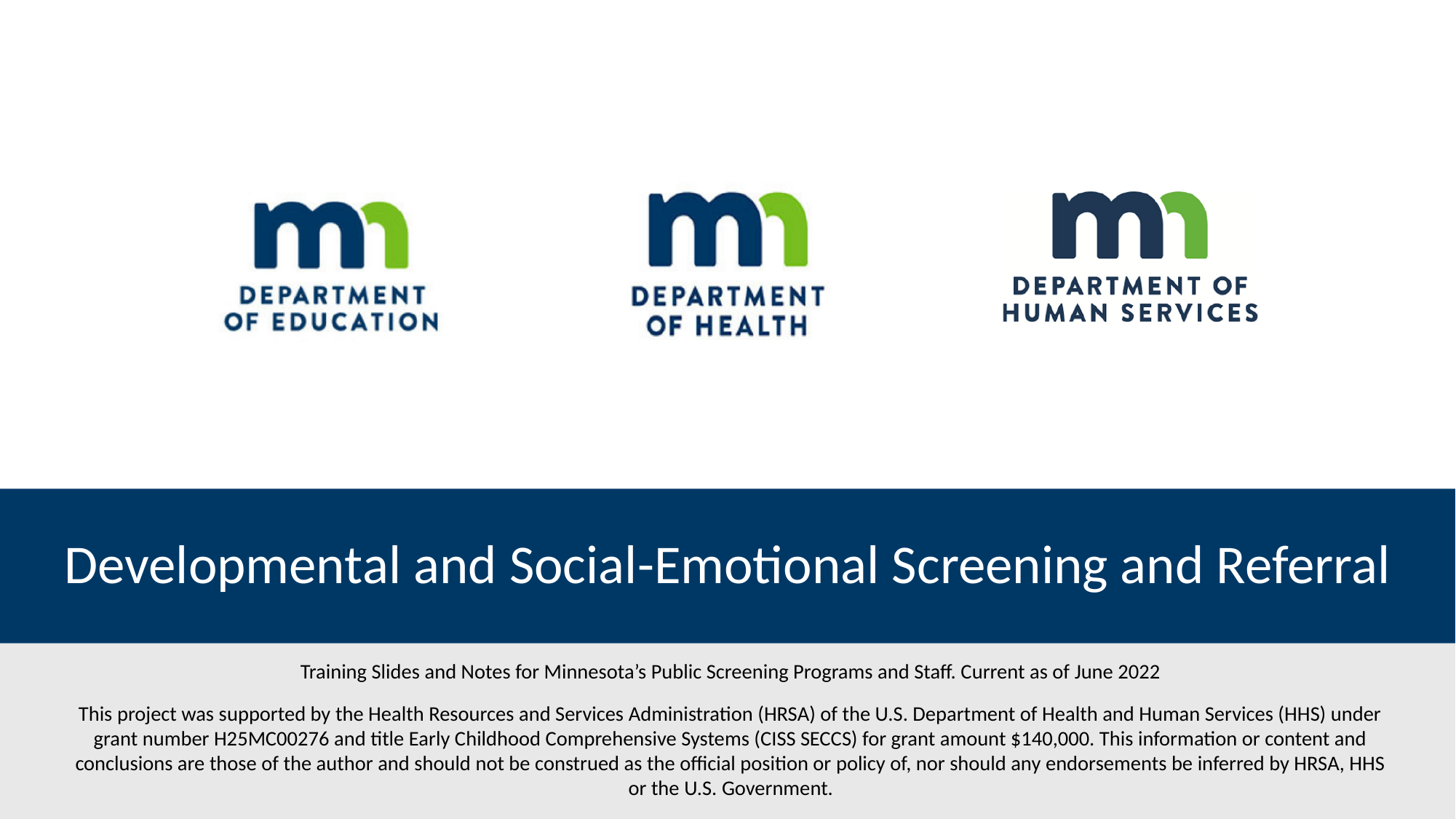

# Developmental and Social-Emotional Screening and Referral
Training Slides and Notes for Minnesota’s Public Screening Programs and Staff. Current as of June 2022
This project was supported by the Health Resources and Services Administration (HRSA) of the U.S. Department of Health and Human Services (HHS) under grant number H25MC00276 and title Early Childhood Comprehensive Systems (CISS SECCS) for grant amount $140,000. This information or content and conclusions are those of the author and should not be construed as the official position or policy of, nor should any endorsements be inferred by HRSA, HHS or the U.S. Government.